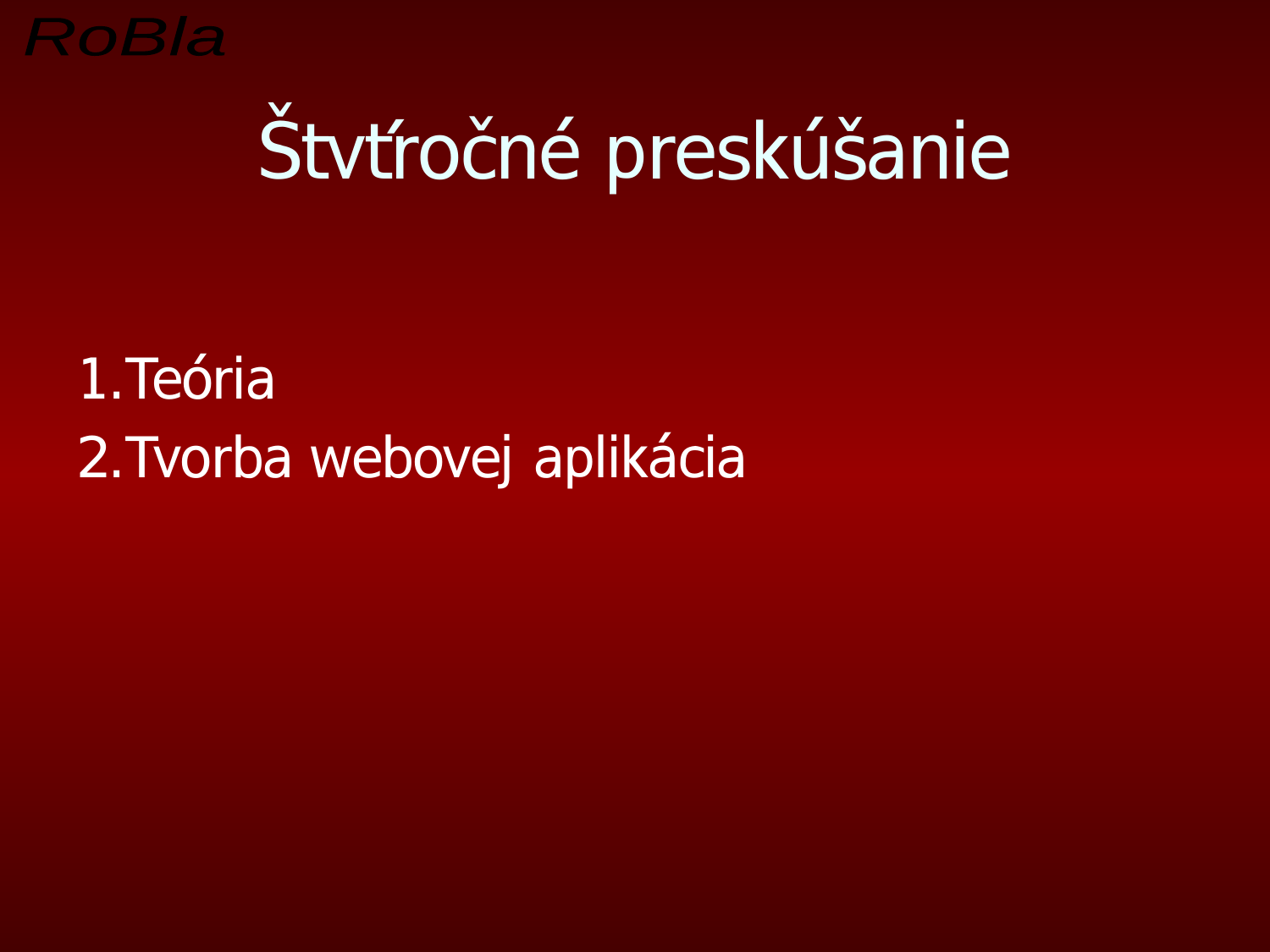

# Štvťročné preskúšanie
1.Teória
2.Tvorba webovej aplikácia